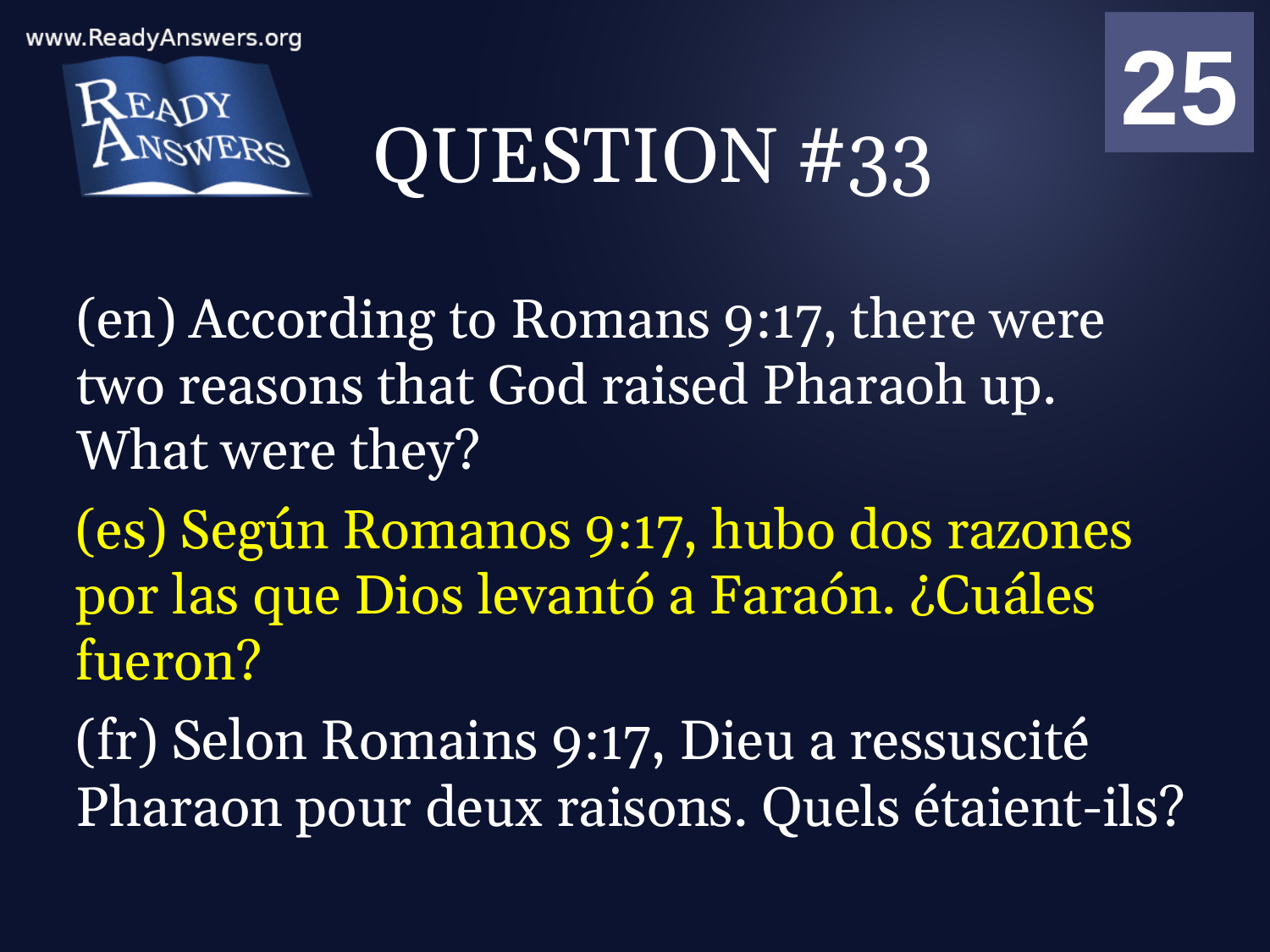

01
02
03
04
05
06
07
08
09
10
11
12
13
14
15
16
17
18
19
20
21
22
23
24
25
00
# QUESTION #33
(en) According to Romans 9:17, there were two reasons that God raised Pharaoh up. What were they?
(es) Según Romanos 9:17, hubo dos razones por las que Dios levantó a Faraón. ¿Cuáles fueron?
(fr) Selon Romains 9:17, Dieu a ressuscité Pharaon pour deux raisons. Quels étaient-ils?